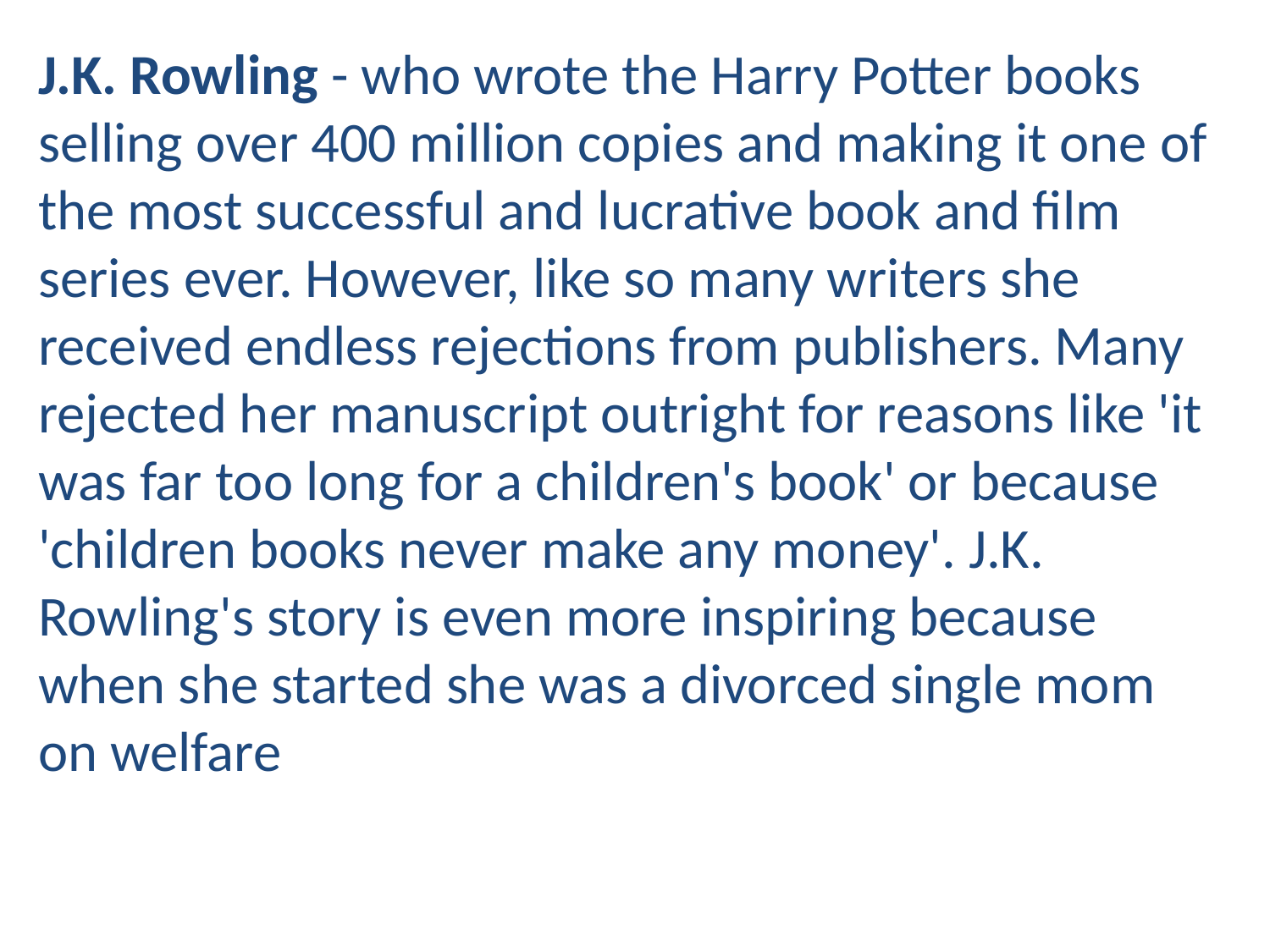

J.K. Rowling - who wrote the Harry Potter books selling over 400 million copies and making it one of the most successful and lucrative book and film series ever. However, like so many writers she received endless rejections from publishers. Many rejected her manuscript outright for reasons like 'it was far too long for a children's book' or because 'children books never make any money'. J.K. Rowling's story is even more inspiring because when she started she was a divorced single mom on welfare